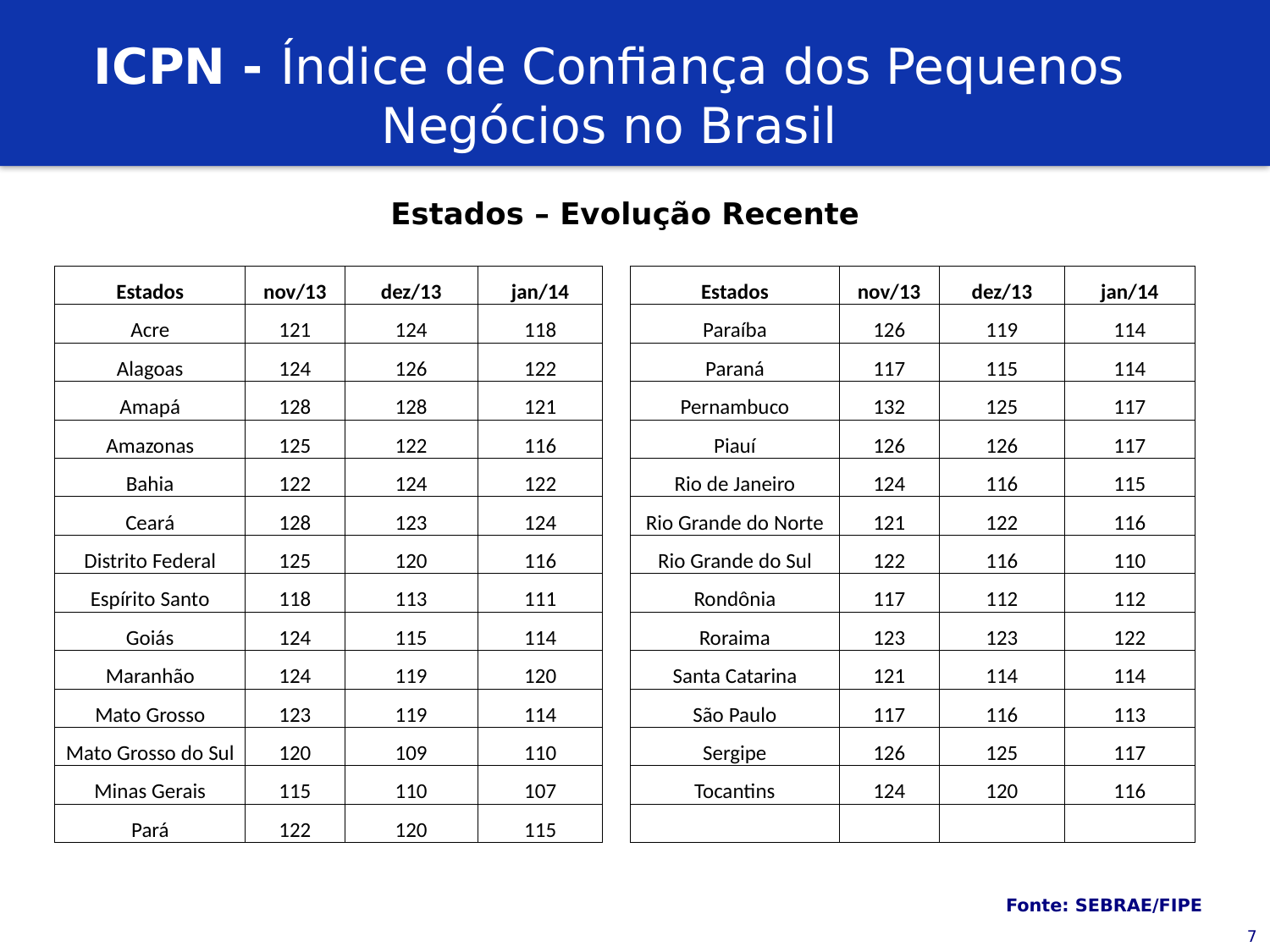

# ICPN - Índice de Confiança dos Pequenos Negócios no Brasil
Estados – Evolução Recente
| Estados | nov/13 | dez/13 | jan/14 |  | Estados | nov/13 | dez/13 | jan/14 |
| --- | --- | --- | --- | --- | --- | --- | --- | --- |
| Acre | 121 | 124 | 118 |  | Paraíba | 126 | 119 | 114 |
| Alagoas | 124 | 126 | 122 |  | Paraná | 117 | 115 | 114 |
| Amapá | 128 | 128 | 121 |  | Pernambuco | 132 | 125 | 117 |
| Amazonas | 125 | 122 | 116 |  | Piauí | 126 | 126 | 117 |
| Bahia | 122 | 124 | 122 |  | Rio de Janeiro | 124 | 116 | 115 |
| Ceará | 128 | 123 | 124 |  | Rio Grande do Norte | 121 | 122 | 116 |
| Distrito Federal | 125 | 120 | 116 |  | Rio Grande do Sul | 122 | 116 | 110 |
| Espírito Santo | 118 | 113 | 111 |  | Rondônia | 117 | 112 | 112 |
| Goiás | 124 | 115 | 114 |  | Roraima | 123 | 123 | 122 |
| Maranhão | 124 | 119 | 120 |  | Santa Catarina | 121 | 114 | 114 |
| Mato Grosso | 123 | 119 | 114 |  | São Paulo | 117 | 116 | 113 |
| Mato Grosso do Sul | 120 | 109 | 110 |  | Sergipe | 126 | 125 | 117 |
| Minas Gerais | 115 | 110 | 107 |  | Tocantins | 124 | 120 | 116 |
| Pará | 122 | 120 | 115 |  |  |  |  |  |
Fonte: SEBRAE/FIPE
7